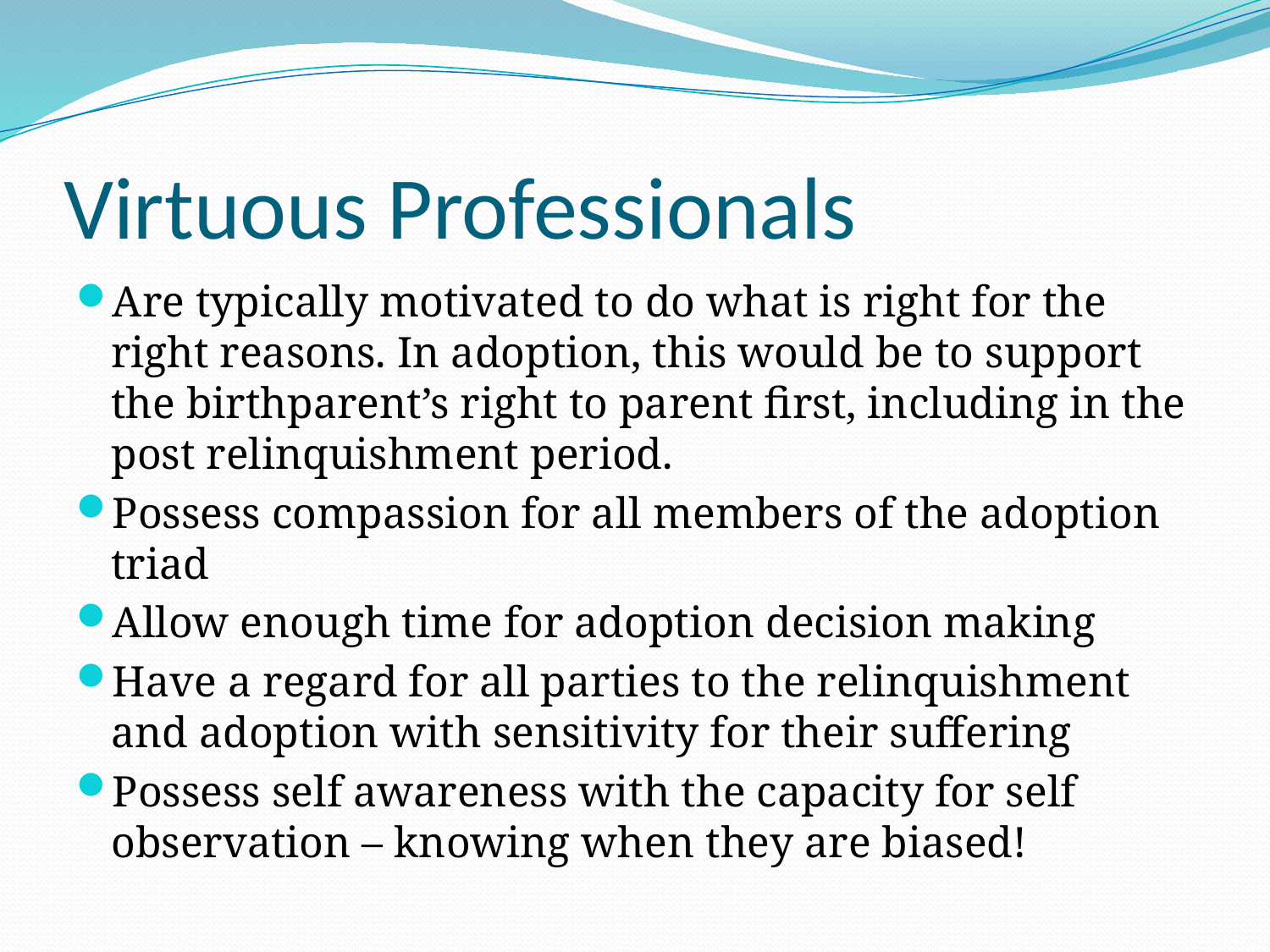

# Virtuous Professionals
Are typically motivated to do what is right for the right reasons. In adoption, this would be to support the birthparent’s right to parent first, including in the post relinquishment period.
Possess compassion for all members of the adoption triad
Allow enough time for adoption decision making
Have a regard for all parties to the relinquishment and adoption with sensitivity for their suffering
Possess self awareness with the capacity for self observation – knowing when they are biased!